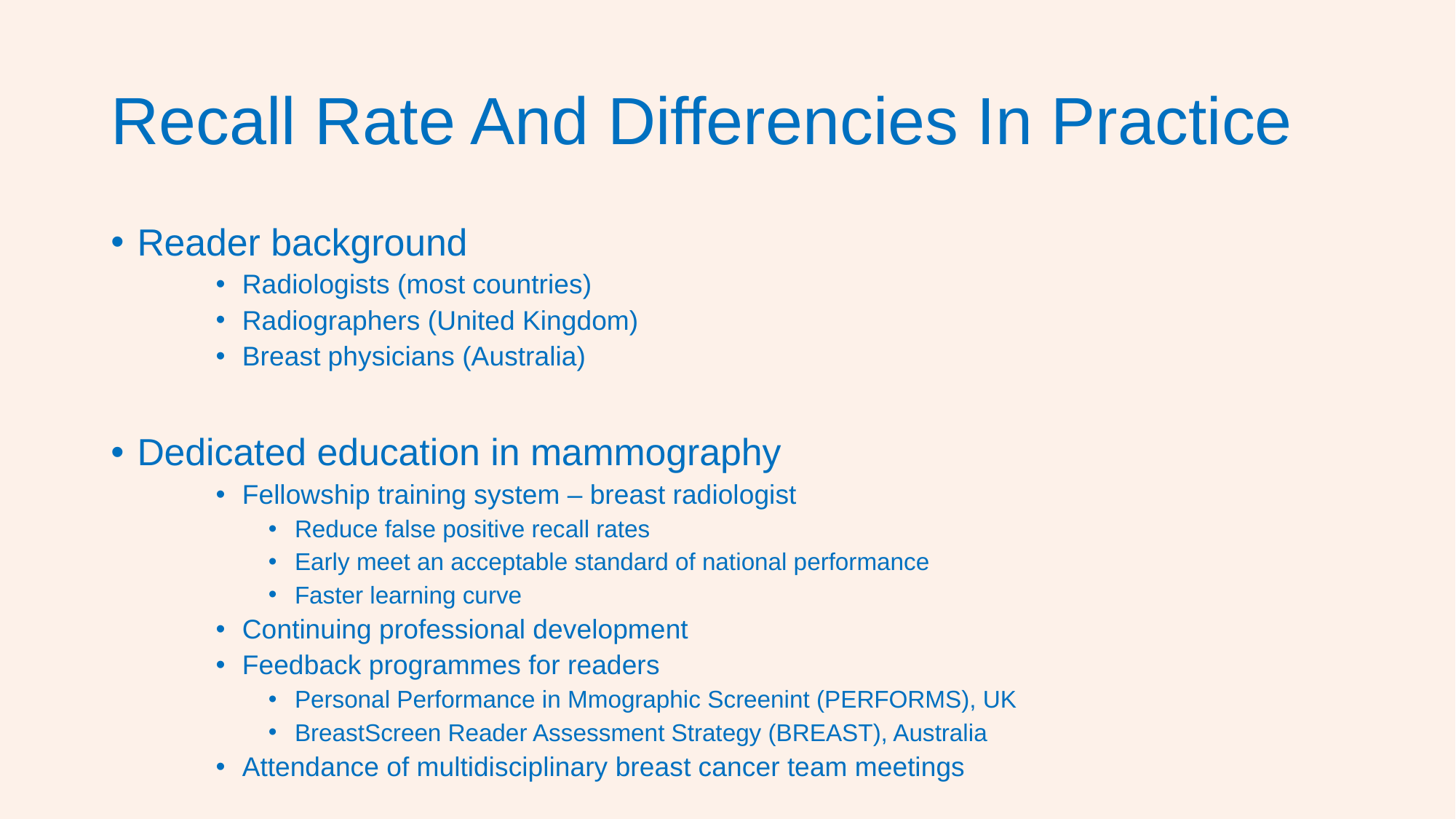

# Recall Rate And Differencies In Practice
Reader background
Radiologists (most countries)
Radiographers (United Kingdom)
Breast physicians (Australia)

Dedicated education in mammography
Fellowship training system – breast radiologist
Reduce false positive recall rates
Early meet an acceptable standard of national performance
Faster learning curve
Continuing professional development
Feedback programmes for readers
Personal Performance in Mmographic Screenint (PERFORMS), UK
BreastScreen Reader Assessment Strategy (BREAST), Australia
Attendance of multidisciplinary breast cancer team meetings